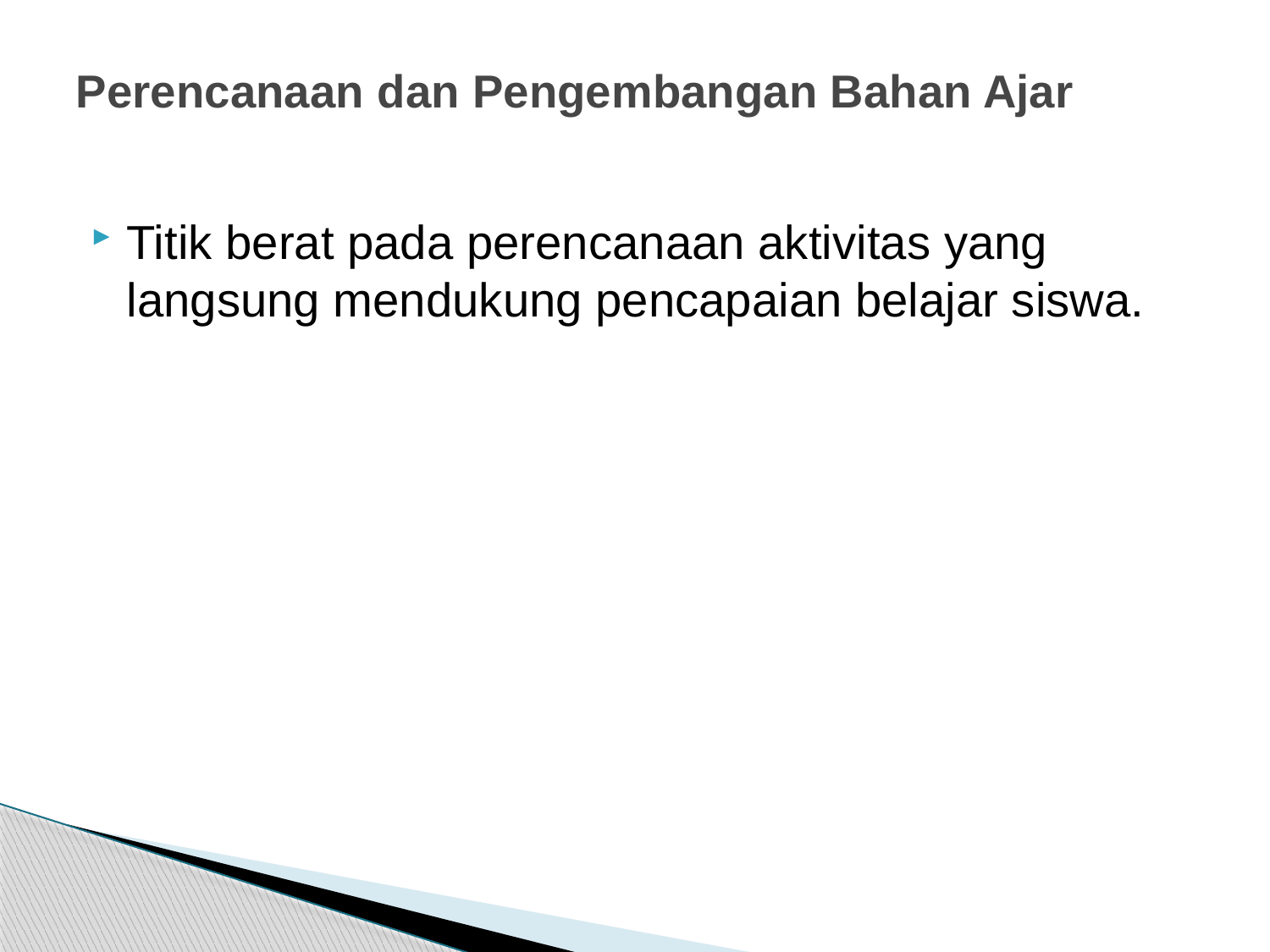

# Perencanaan dan Pengembangan Bahan Ajar
Titik berat pada perencanaan aktivitas yang langsung mendukung pencapaian belajar siswa.